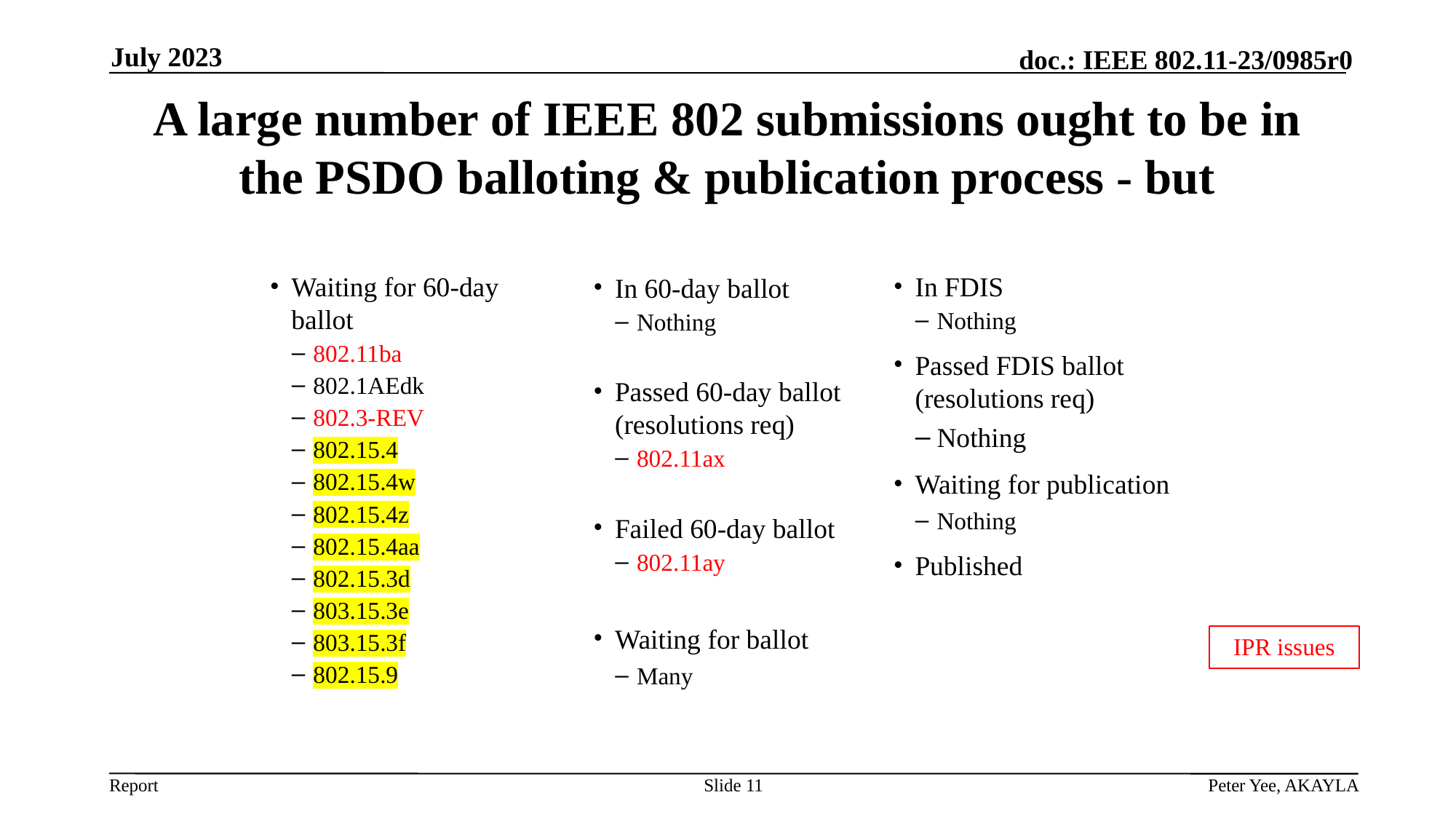

July 2023
# A large number of IEEE 802 submissions ought to be in the PSDO balloting & publication process - but

Waiting for 60-day ballot
802.11ba
802.1AEdk
802.3-REV
802.15.4
802.15.4w
802.15.4z
802.15.4aa
802.15.3d
803.15.3e
803.15.3f
802.15.9
In FDIS
Nothing
Passed FDIS ballot
(resolutions req)
Nothing
Waiting for publication
Nothing
Published

In 60-day ballot
Nothing

Passed 60-day ballot
(resolutions req)
802.11ax

Failed 60-day ballot
802.11ay

Waiting for ballot
Many
IPR issues
Slide 11
Peter Yee, AKAYLA